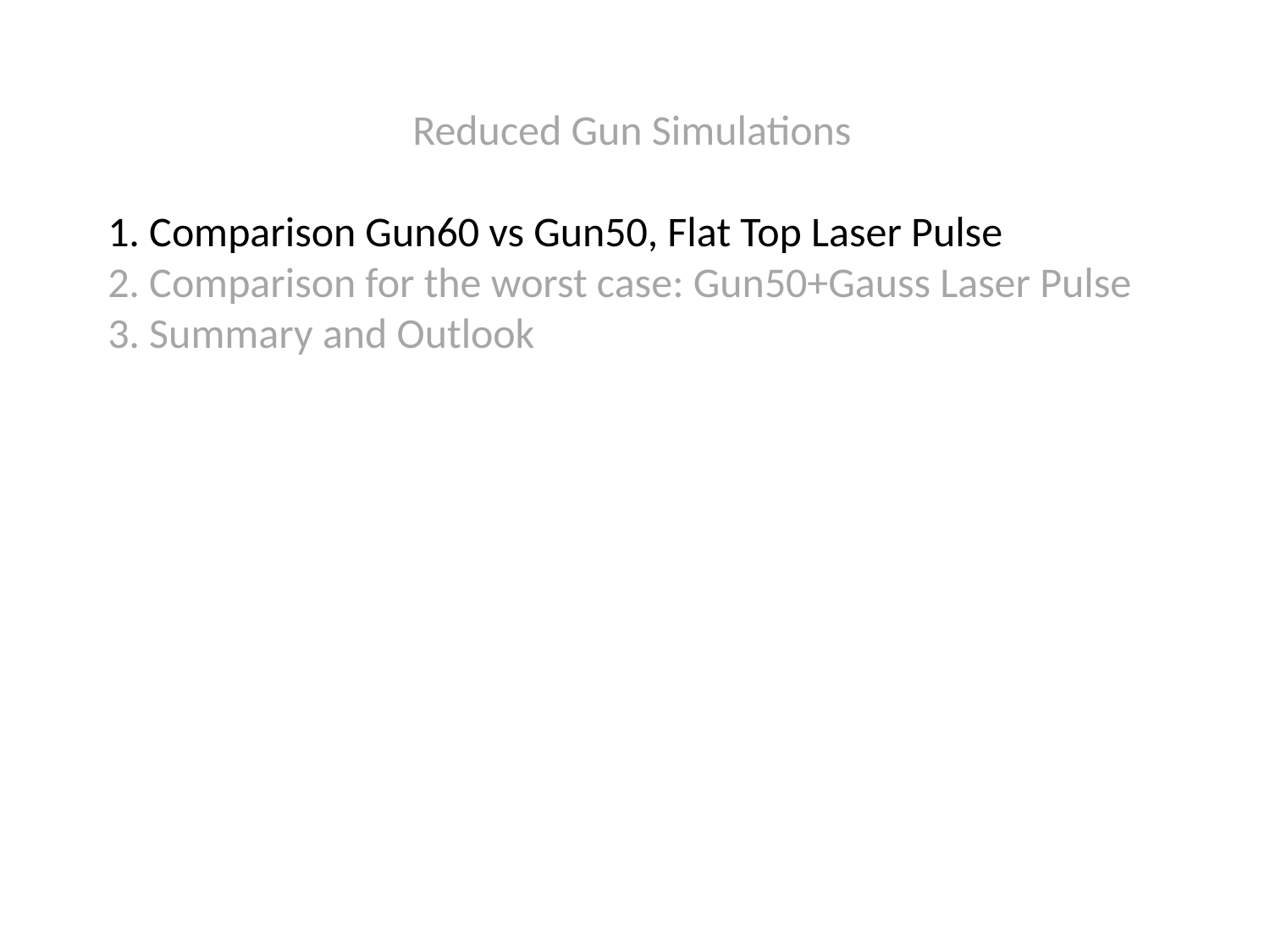

Reduced Gun Simulations
1. Comparison Gun60 vs Gun50, Flat Top Laser Pulse
2. Comparison for the worst case: Gun50+Gauss Laser Pulse
3. Summary and Outlook